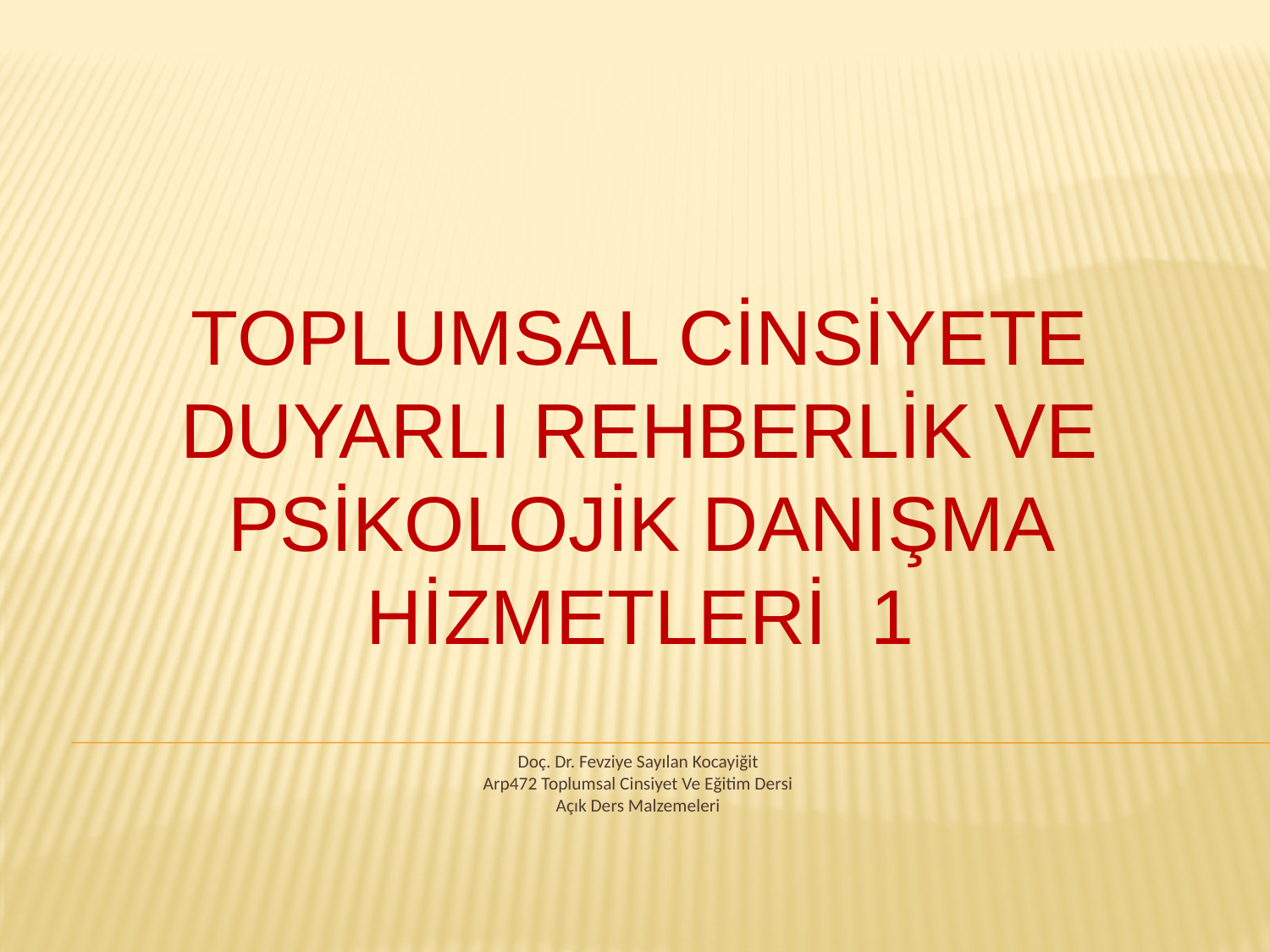

TOPLUMSAL CİNSİYETE DUYARLI REHBERLİK VE PSİKOLOJİK DANIŞMA HİZMETLERİ  1
# Doç. Dr. Fevziye Sayılan Kocayiğit Arp472 Toplumsal Cinsiyet Ve Eğitim Dersi Açık Ders Malzemeleri